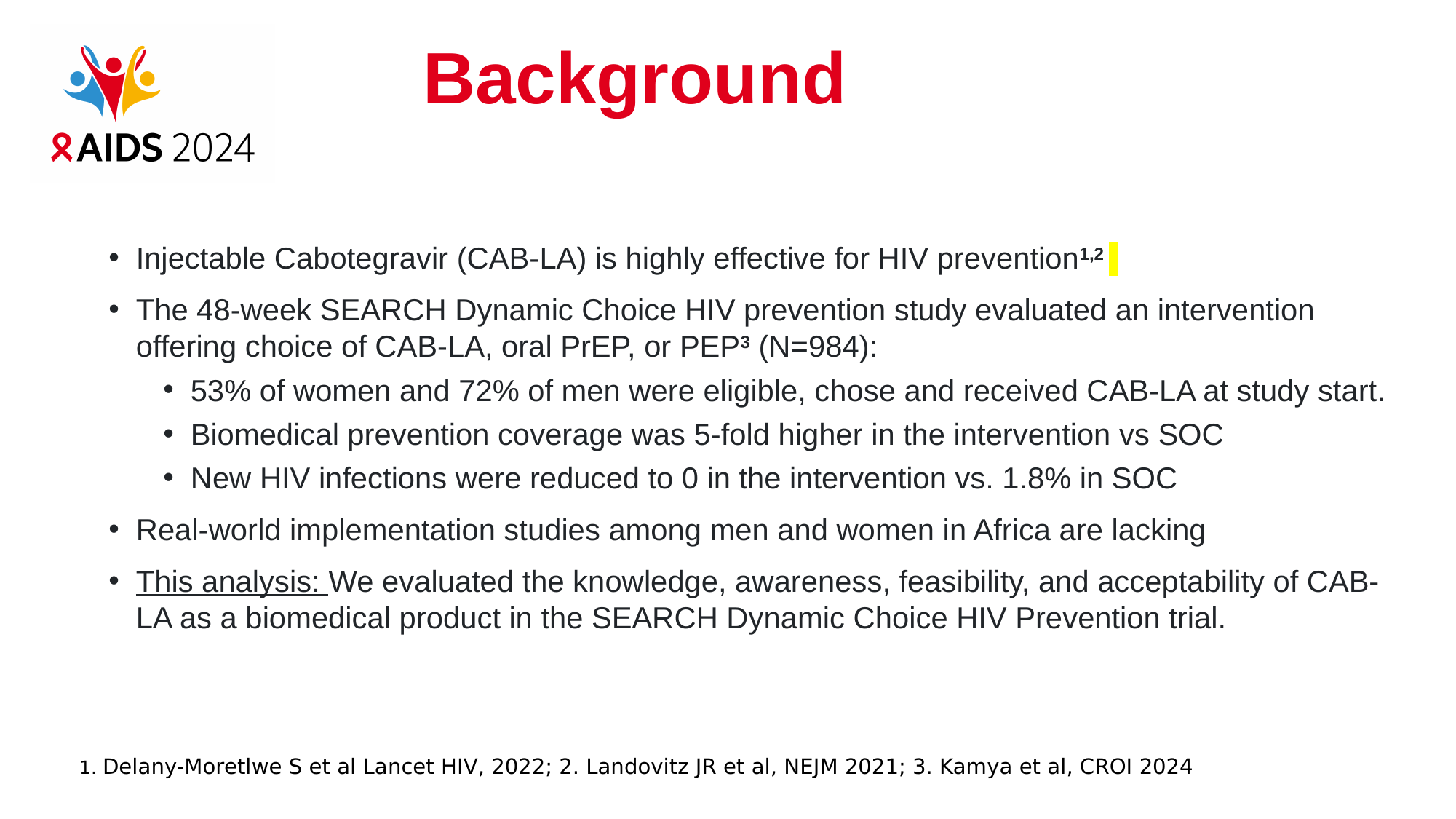

Background
Injectable Cabotegravir (CAB-LA) is highly effective for HIV prevention1,2
The 48-week SEARCH Dynamic Choice HIV prevention study evaluated an intervention offering choice of CAB-LA, oral PrEP, or PEP3 (N=984):
53% of women and 72% of men were eligible, chose and received CAB-LA at study start.
Biomedical prevention coverage was 5-fold higher in the intervention vs SOC
New HIV infections were reduced to 0 in the intervention vs. 1.8% in SOC
Real-world implementation studies among men and women in Africa are lacking
This analysis: We evaluated the knowledge, awareness, feasibility, and acceptability of CAB-LA as a biomedical product in the SEARCH Dynamic Choice HIV Prevention trial.
1. Delany-Moretlwe S et al Lancet HIV, 2022; 2. Landovitz JR et al, NEJM 2021; 3. Kamya et al, CROI 2024